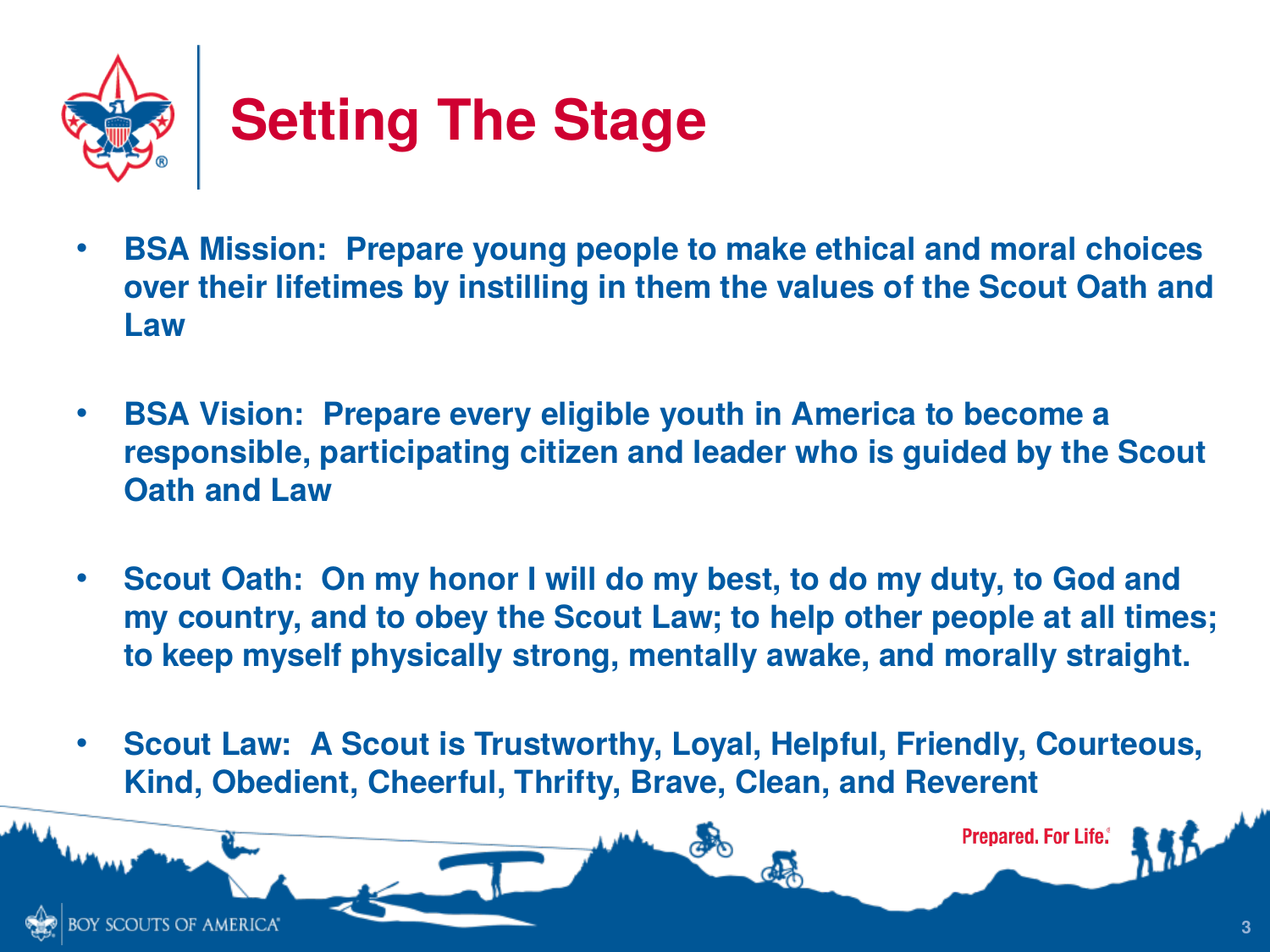

# Setting The Stage
BSA Mission:  Prepare young people to make ethical and moral choices over their lifetimes by instilling in them the values of the Scout Oath and Law

BSA Vision:  Prepare every eligible youth in America to become a responsible, participating citizen and leader who is guided by the Scout Oath and Law

Scout Oath:  On my honor I will do my best, to do my duty, to God and my country, and to obey the Scout Law; to help other people at all times; to keep myself physically strong, mentally awake, and morally straight.

Scout Law:  A Scout is Trustworthy, Loyal, Helpful, Friendly, Courteous, Kind, Obedient, Cheerful, Thrifty, Brave, Clean, and Reverent
3